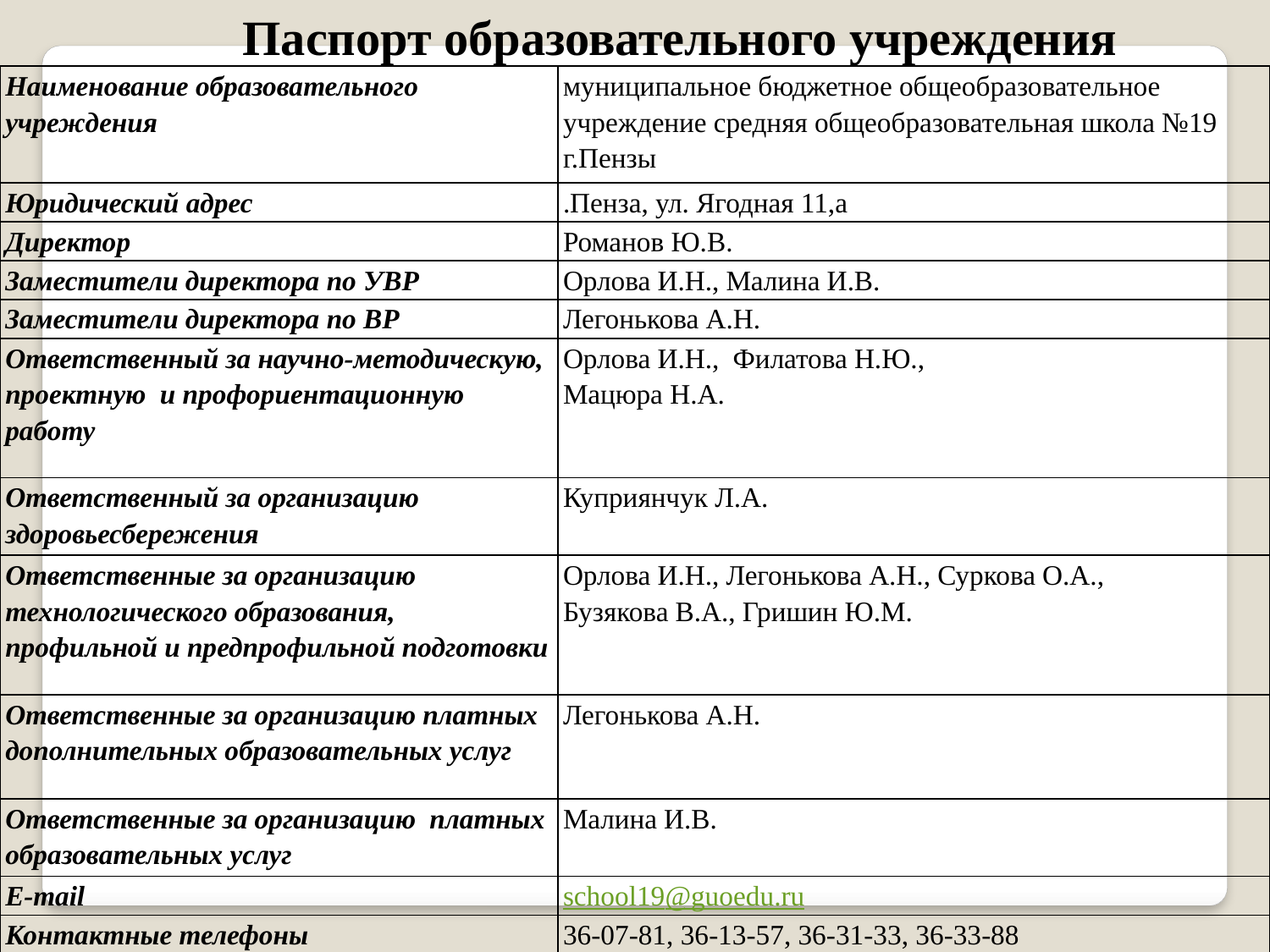

Паспорт образовательного учреждения

| Наименование образовательного учреждения | муниципальное бюджетное общеобразовательное учреждение средняя общеобразовательная школа №19 г.Пензы |
| --- | --- |
| Юридический адрес | .Пенза, ул. Ягодная 11,а |
| Директор | Романов Ю.В. |
| Заместители директора по УВР | Орлова И.Н., Малина И.В. |
| Заместители директора по ВР | Легонькова А.Н. |
| Ответственный за научно-методическую, проектную и профориентационную работу | Орлова И.Н., Филатова Н.Ю., Мацюра Н.А. |
| Ответственный за организацию здоровьесбережения | Куприянчук Л.А. |
| Ответственные за организацию технологического образования, профильной и предпрофильной подготовки | Орлова И.Н., Легонькова А.Н., Суркова О.А., Бузякова В.А., Гришин Ю.М. |
| Ответственные за организацию платных дополнительных образовательных услуг | Легонькова А.Н. |
| Ответственные за организацию платных образовательных услуг | Малина И.В. |
| E-mail | school19@guoedu.ru |
| Контактные телефоны | 36-07-81, 36-13-57, 36-31-33, 36-33-88 |